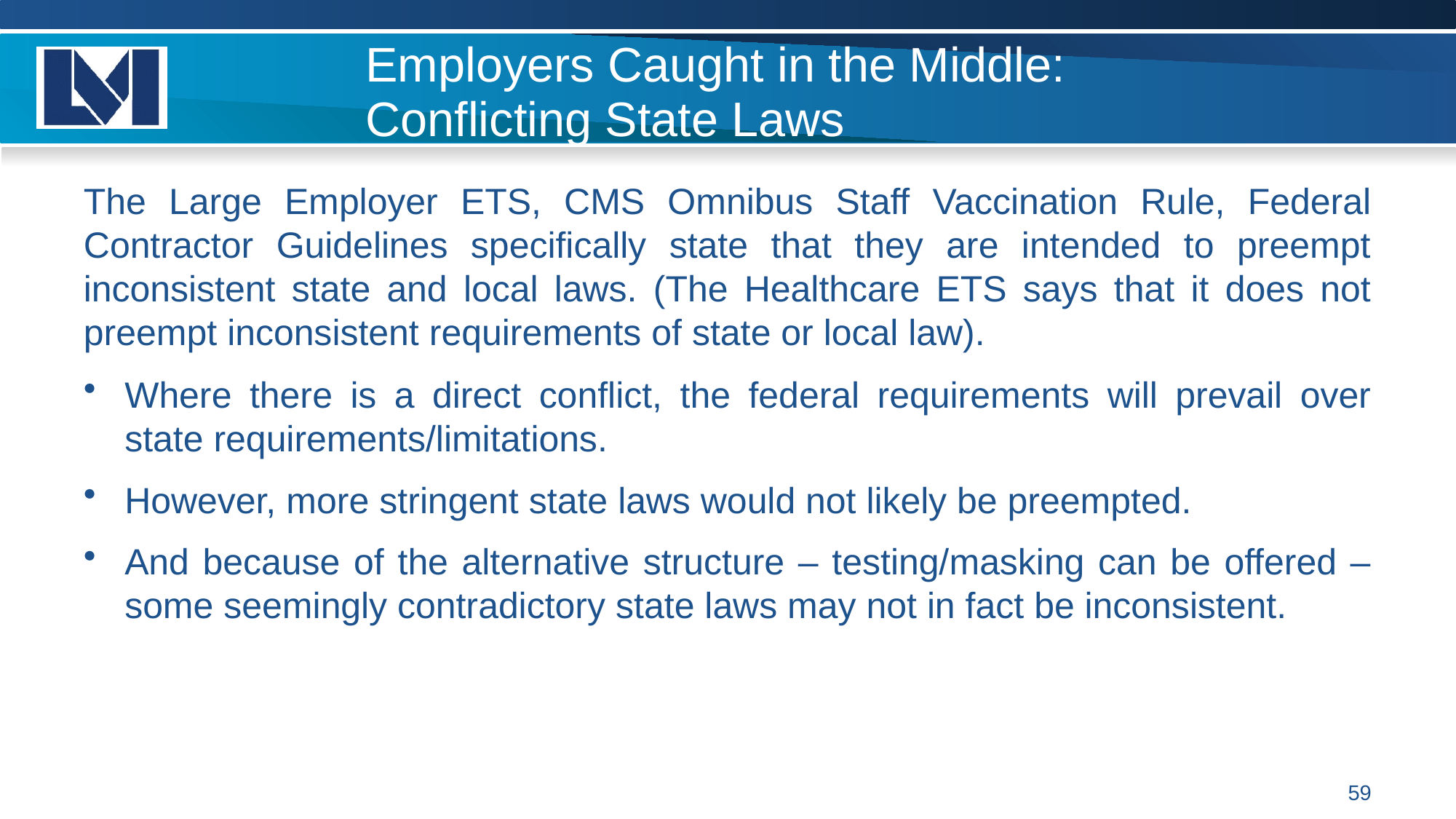

# Employers Caught in the Middle:  Conflicting State Laws
The Large Employer ETS, CMS Omnibus Staff Vaccination Rule, Federal Contractor Guidelines specifically state that they are intended to preempt inconsistent state and local laws. (The Healthcare ETS says that it does not preempt inconsistent requirements of state or local law).
Where there is a direct conflict, the federal requirements will prevail over state requirements/limitations.
However, more stringent state laws would not likely be preempted.
And because of the alternative structure – testing/masking can be offered – some seemingly contradictory state laws may not in fact be inconsistent.

59